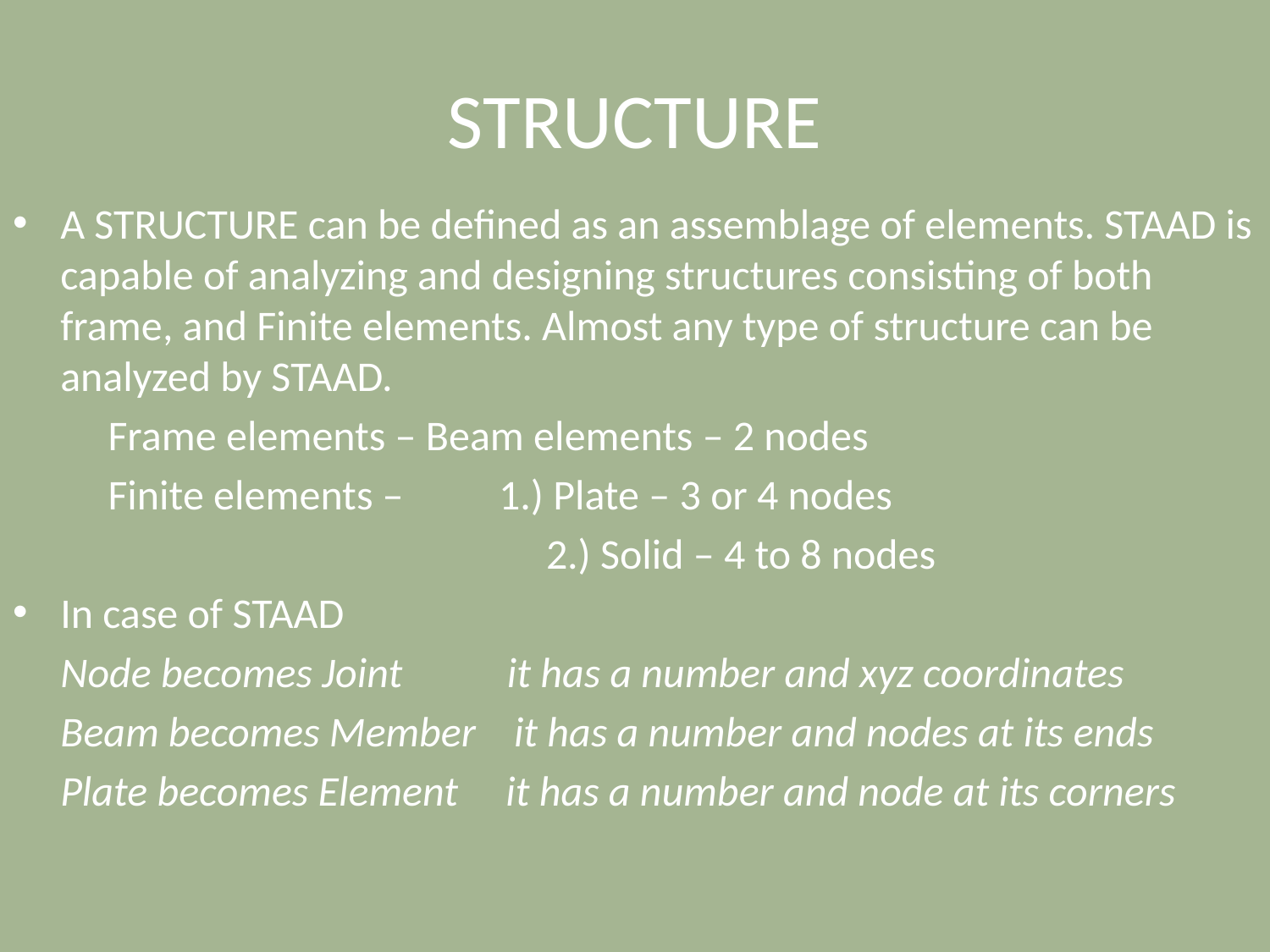

# STRUCTURE
A STRUCTURE can be defined as an assemblage of elements. STAAD is capable of analyzing and designing structures consisting of both frame, and Finite elements. Almost any type of structure can be analyzed by STAAD.
          Frame elements – Beam elements – 2 nodes
          Finite elements –          1.) Plate – 3 or 4 nodes
				           2.) Solid – 4 to 8 nodes
In case of STAAD
     Node becomes Joint           it has a number and xyz coordinates
     Beam becomes Member    it has a number and nodes at its ends
     Plate becomes Element     it has a number and node at its corners